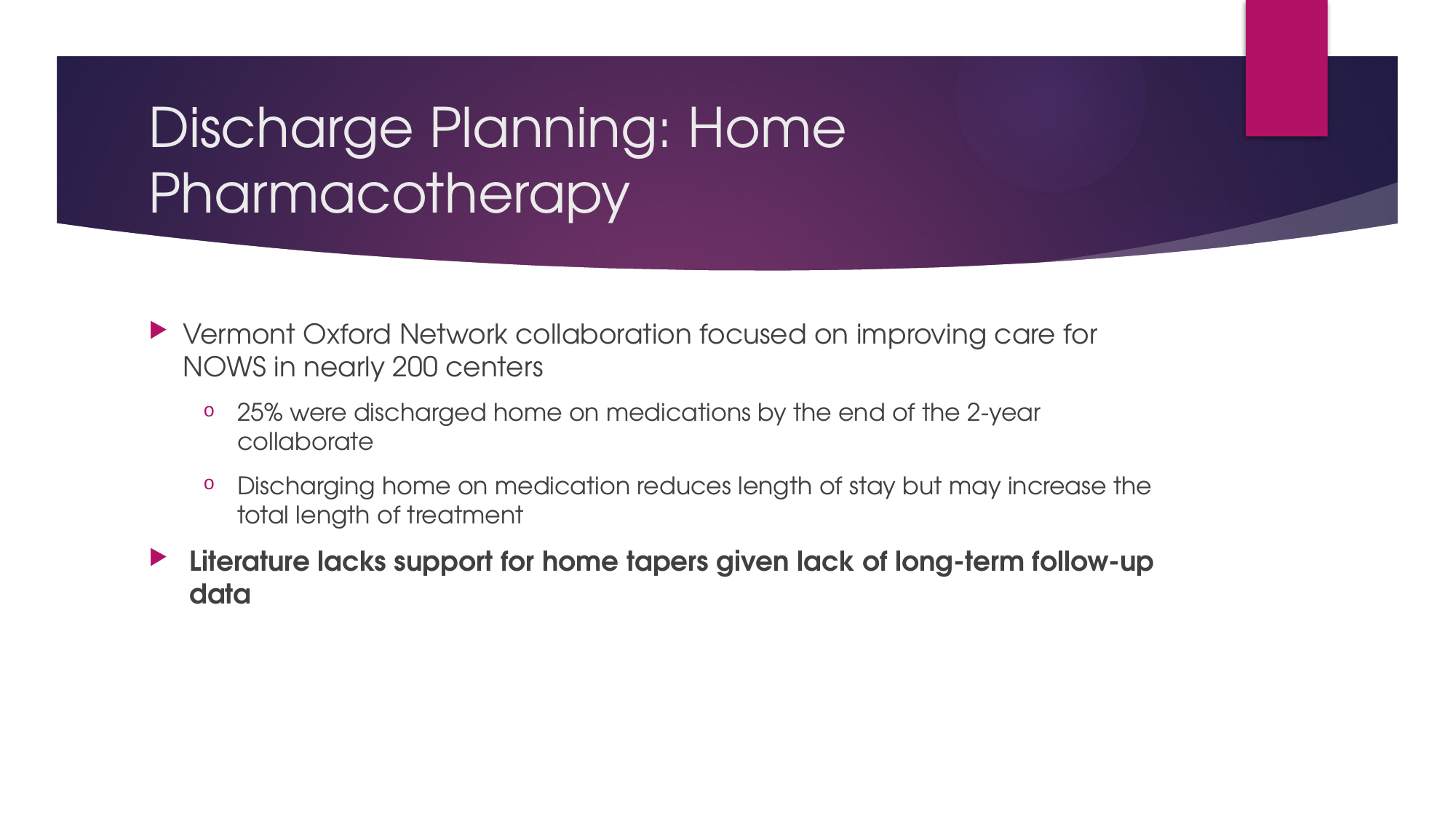

# Discharge Planning: Home Pharmacotherapy
Vermont Oxford Network collaboration focused on improving care for NOWS in nearly 200 centers​
25% were discharged home on medications by the end of the 2-year collaborate​
Discharging home on medication reduces length of stay but may increase the total length of treatment​
Literature lacks support for home tapers given lack of long-term follow-up data​